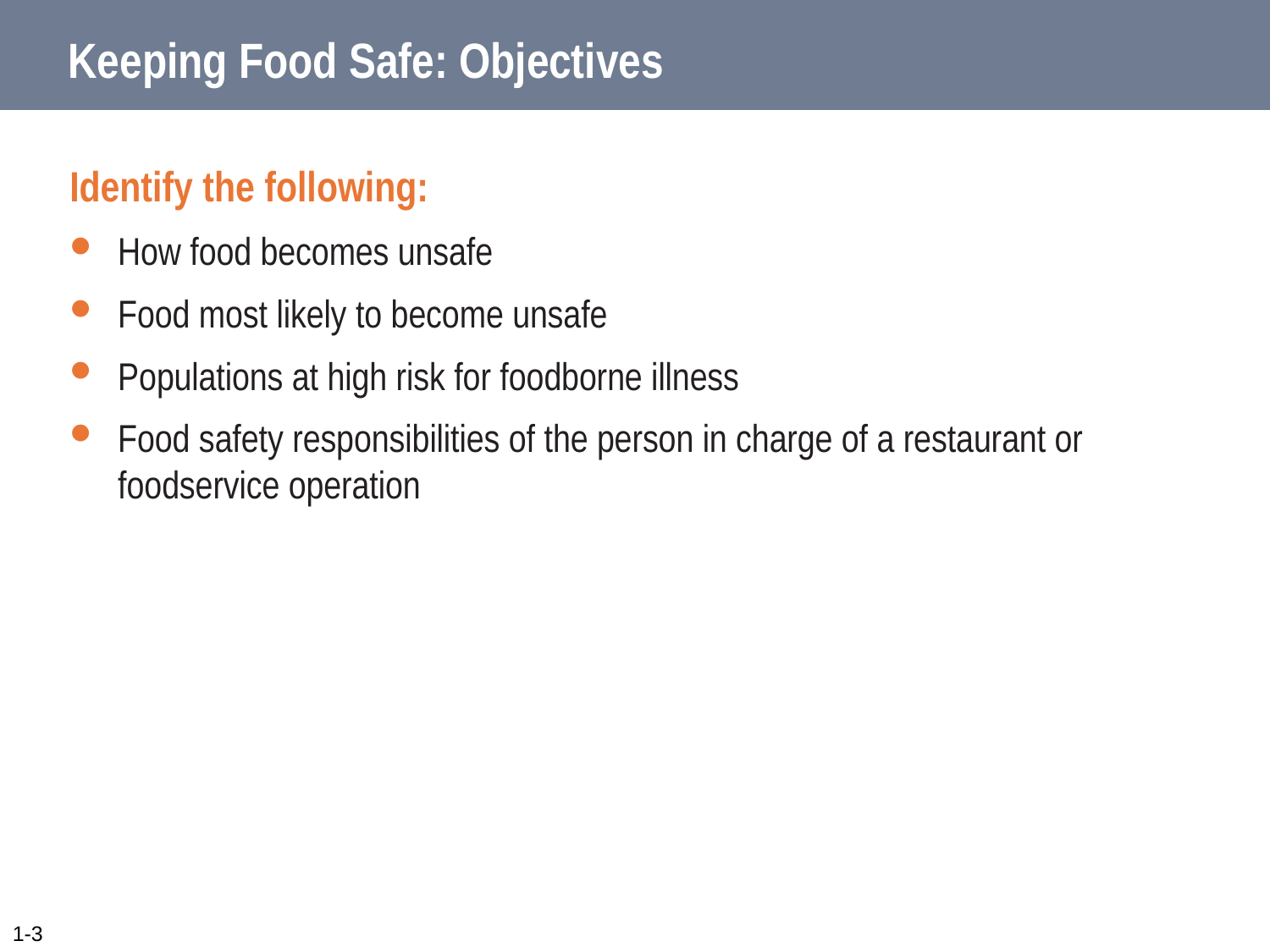

# Keeping Food Safe: Objectives
Identify the following:
How food becomes unsafe
Food most likely to become unsafe
Populations at high risk for foodborne illness
Food safety responsibilities of the person in charge of a restaurant or foodservice operation

1-3